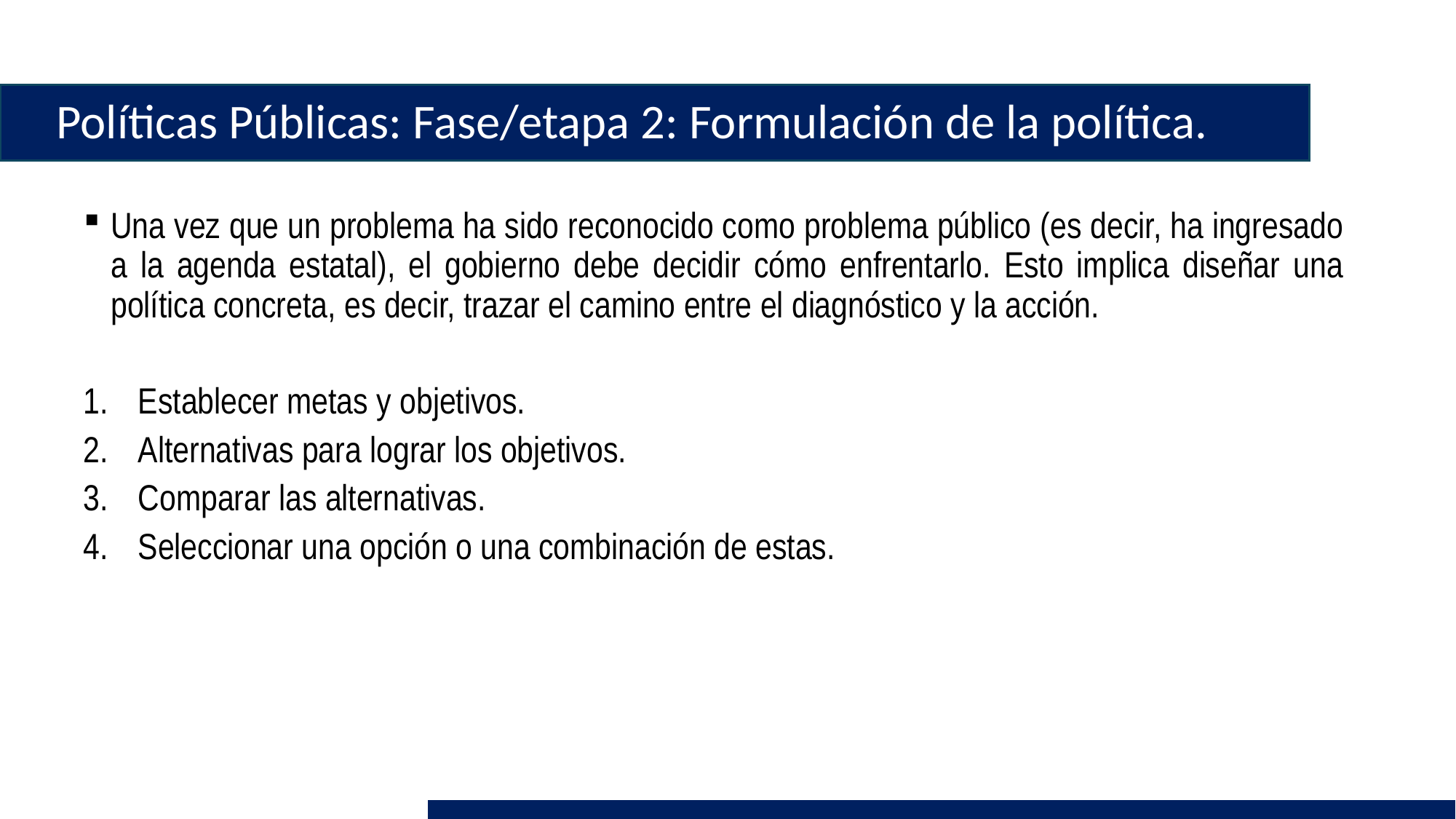

# Políticas Públicas: Fase/etapa 2: Formulación de la política.

Una vez que un problema ha sido reconocido como problema público (es decir, ha ingresado a la agenda estatal), el gobierno debe decidir cómo enfrentarlo. Esto implica diseñar una política concreta, es decir, trazar el camino entre el diagnóstico y la acción.

Establecer metas y objetivos.
Alternativas para lograr los objetivos.
Comparar las alternativas.
Seleccionar una opción o una combinación de estas.